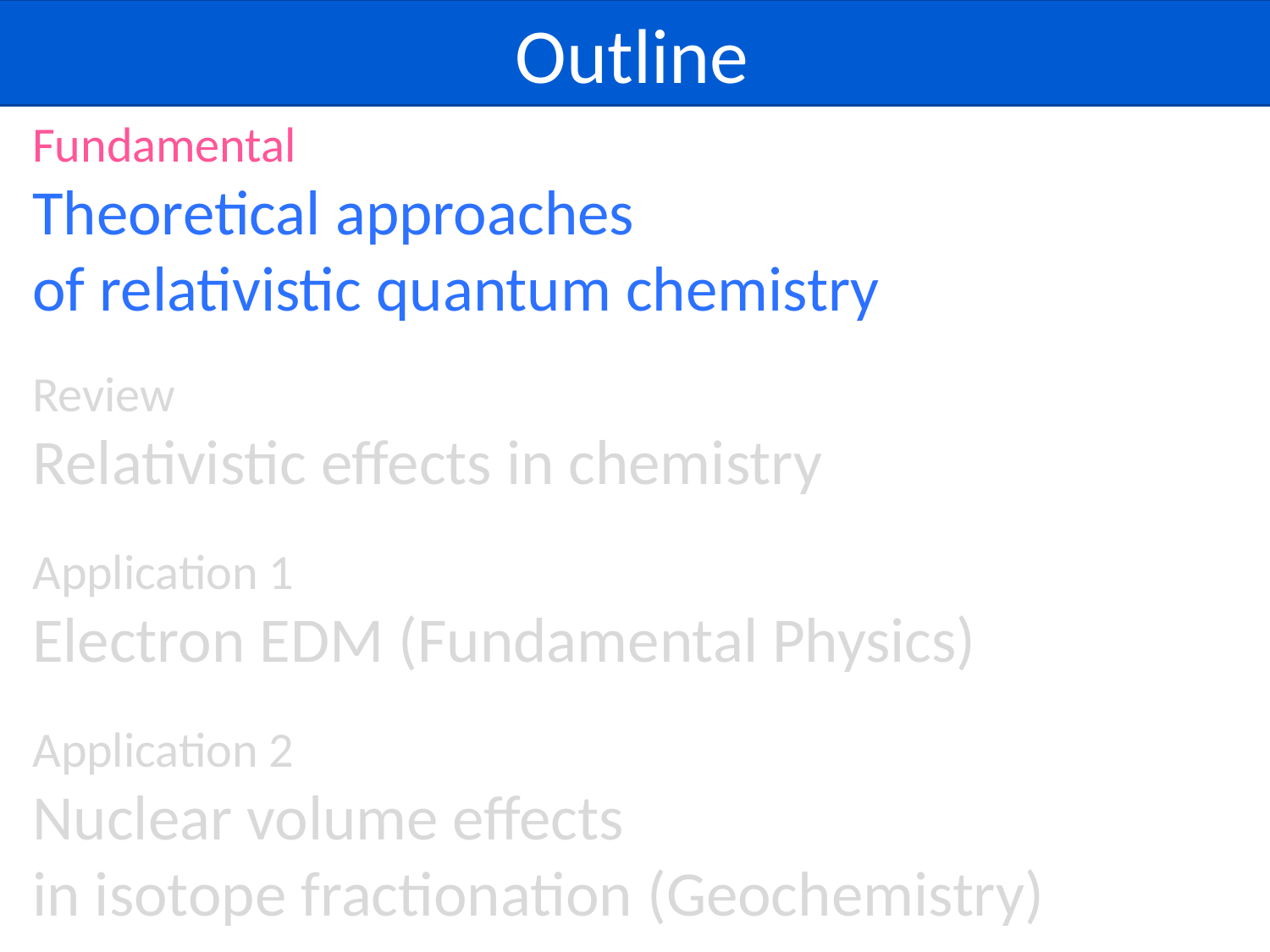

Outline
Fundamental
Theoretical approaches
of relativistic quantum chemistry

Review
Relativistic effects in chemistry

Application 1
Electron EDM (Fundamental Physics)

Application 2
Nuclear volume effects
in isotope fractionation (Geochemistry)